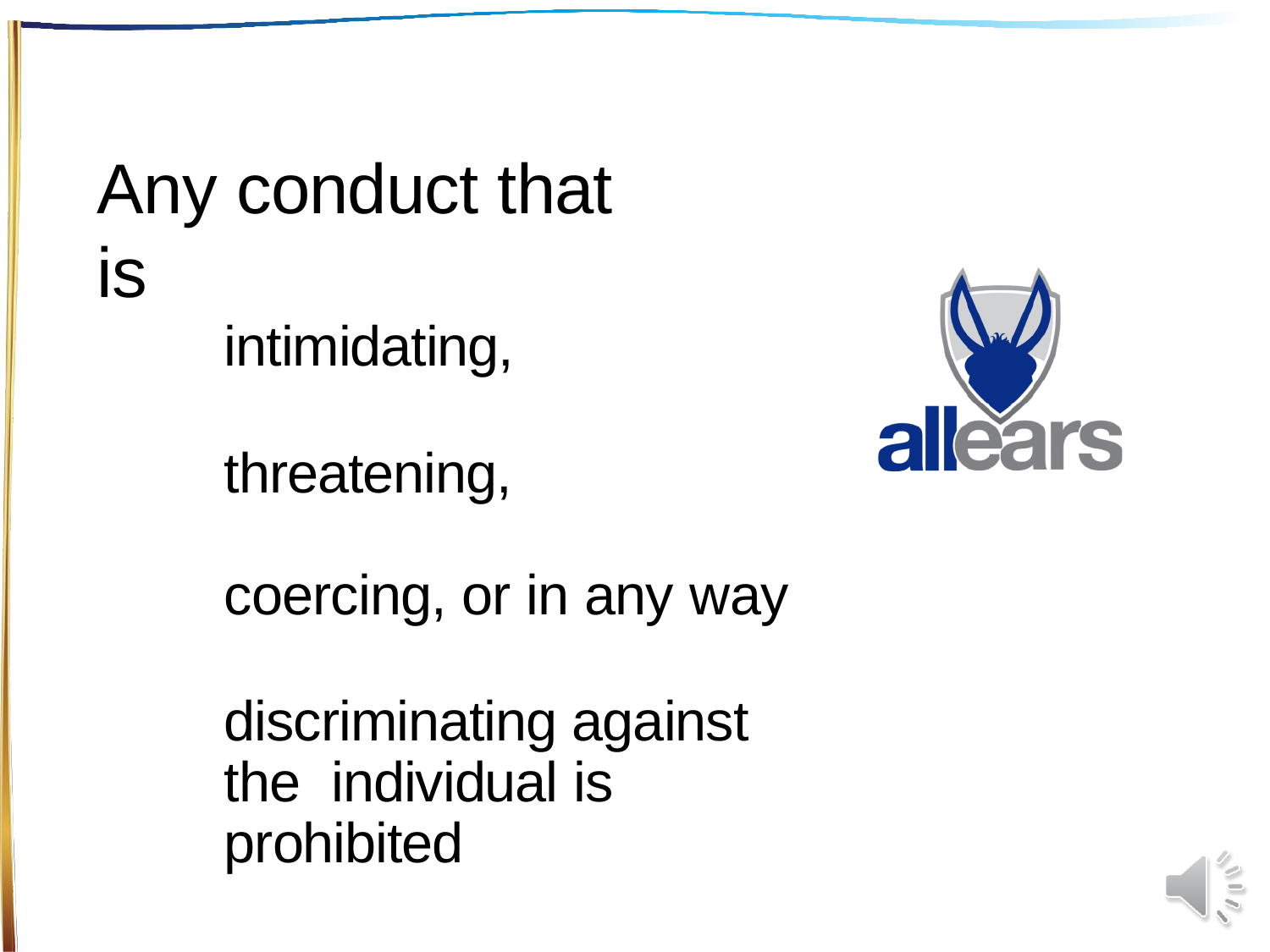

# Any conduct that is

intimidating,

threatening,
coercing, or in any way

discriminating against the  individual is prohibited